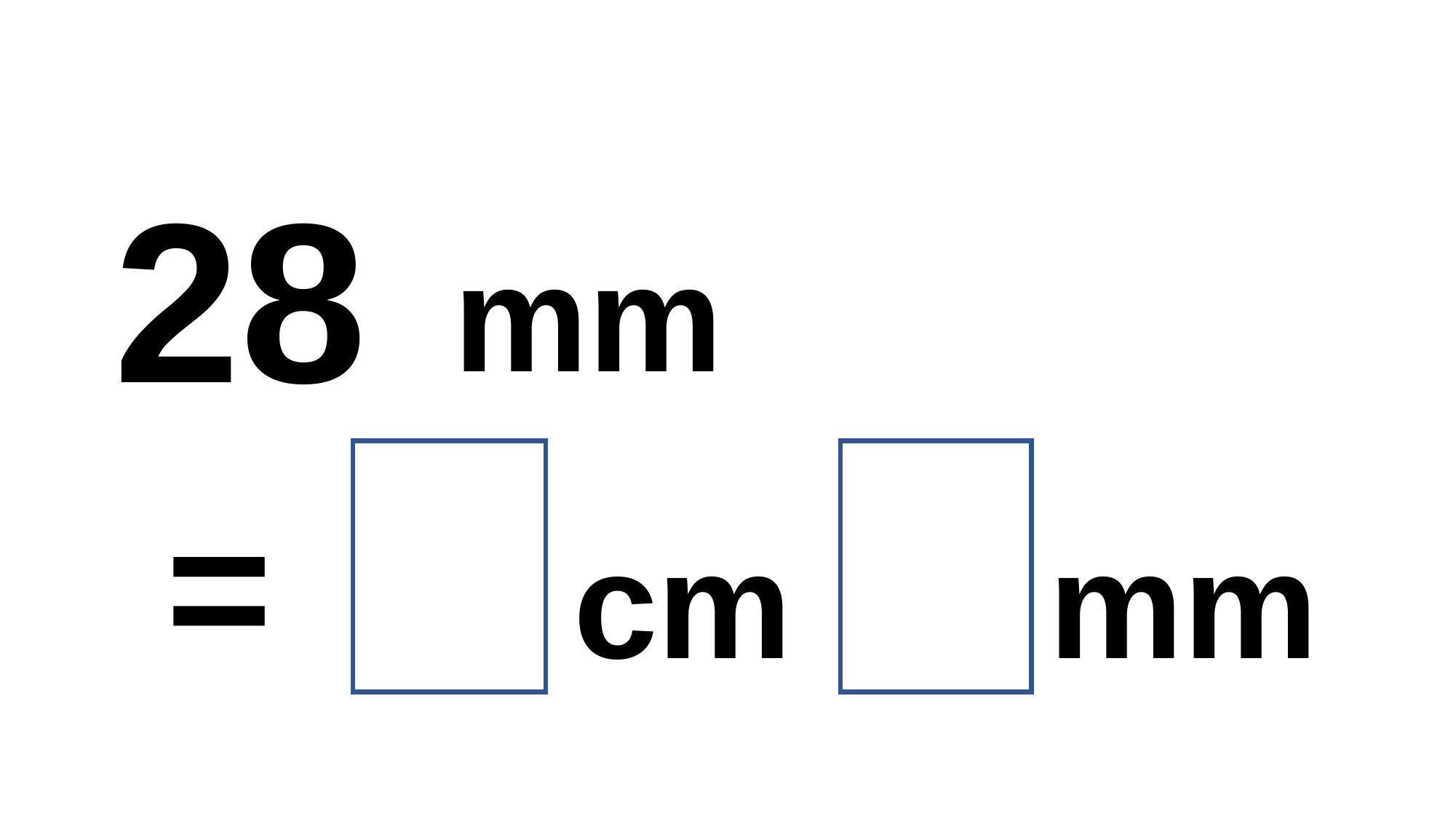

28
mm
8
2

=
cm
mm